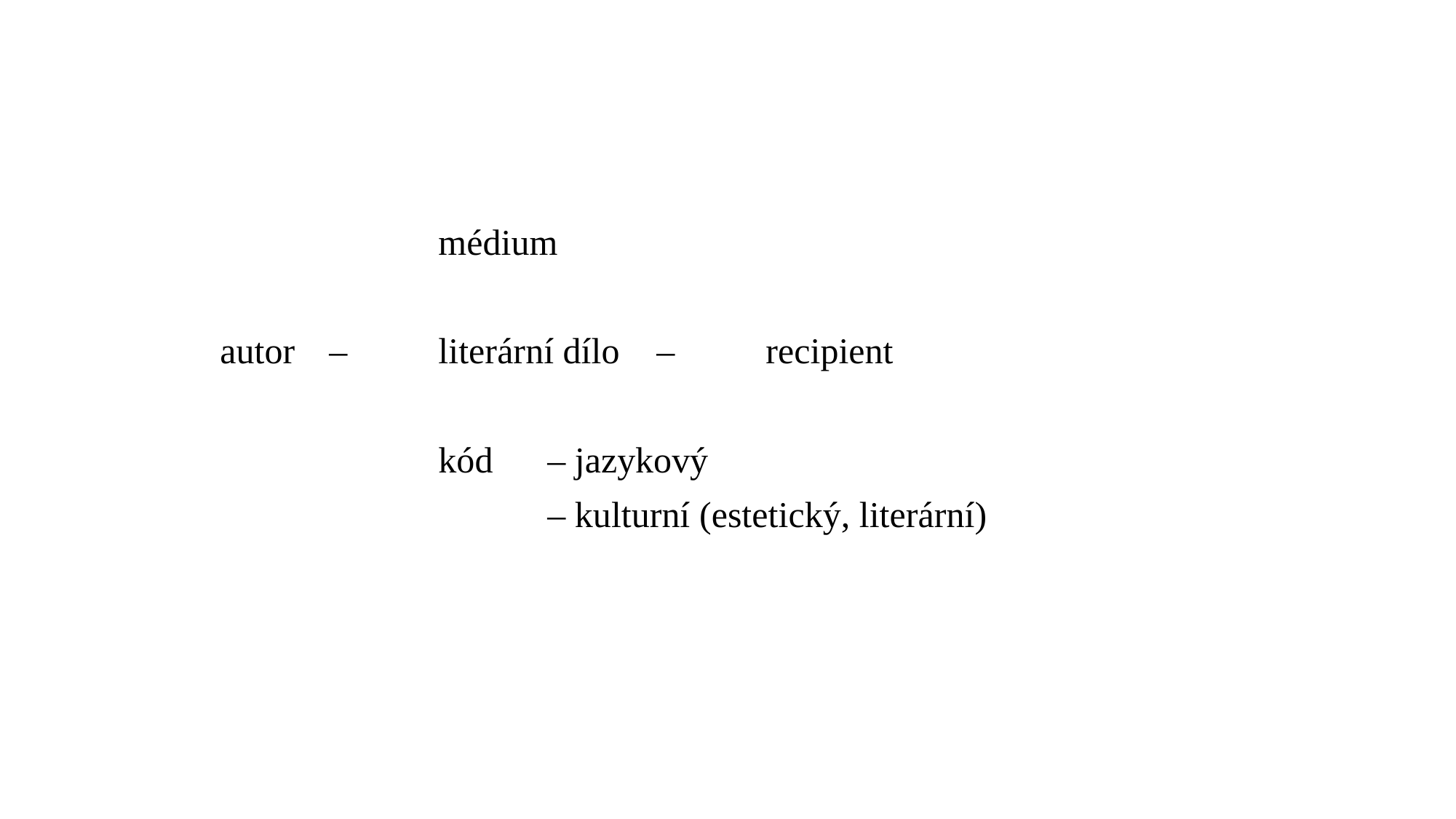

#
			médium

	autor 	– 	literární dílo  	– 	recipient

			kód 	– jazykový
		      		– kulturní (estetický, literární)